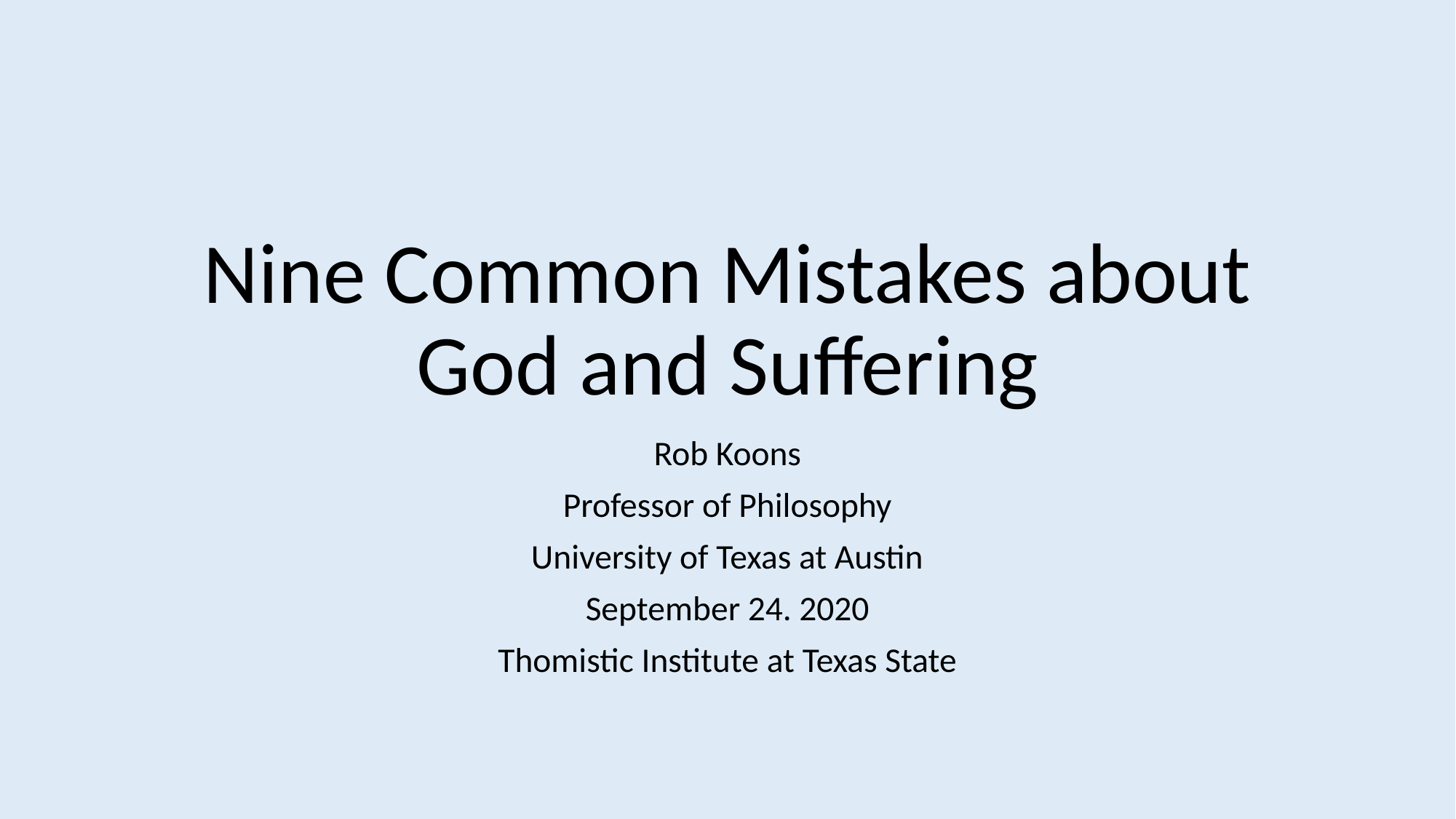

# Nine Common Mistakes about God and Suffering
Rob Koons
Professor of Philosophy
University of Texas at Austin
September 24. 2020
Thomistic Institute at Texas State